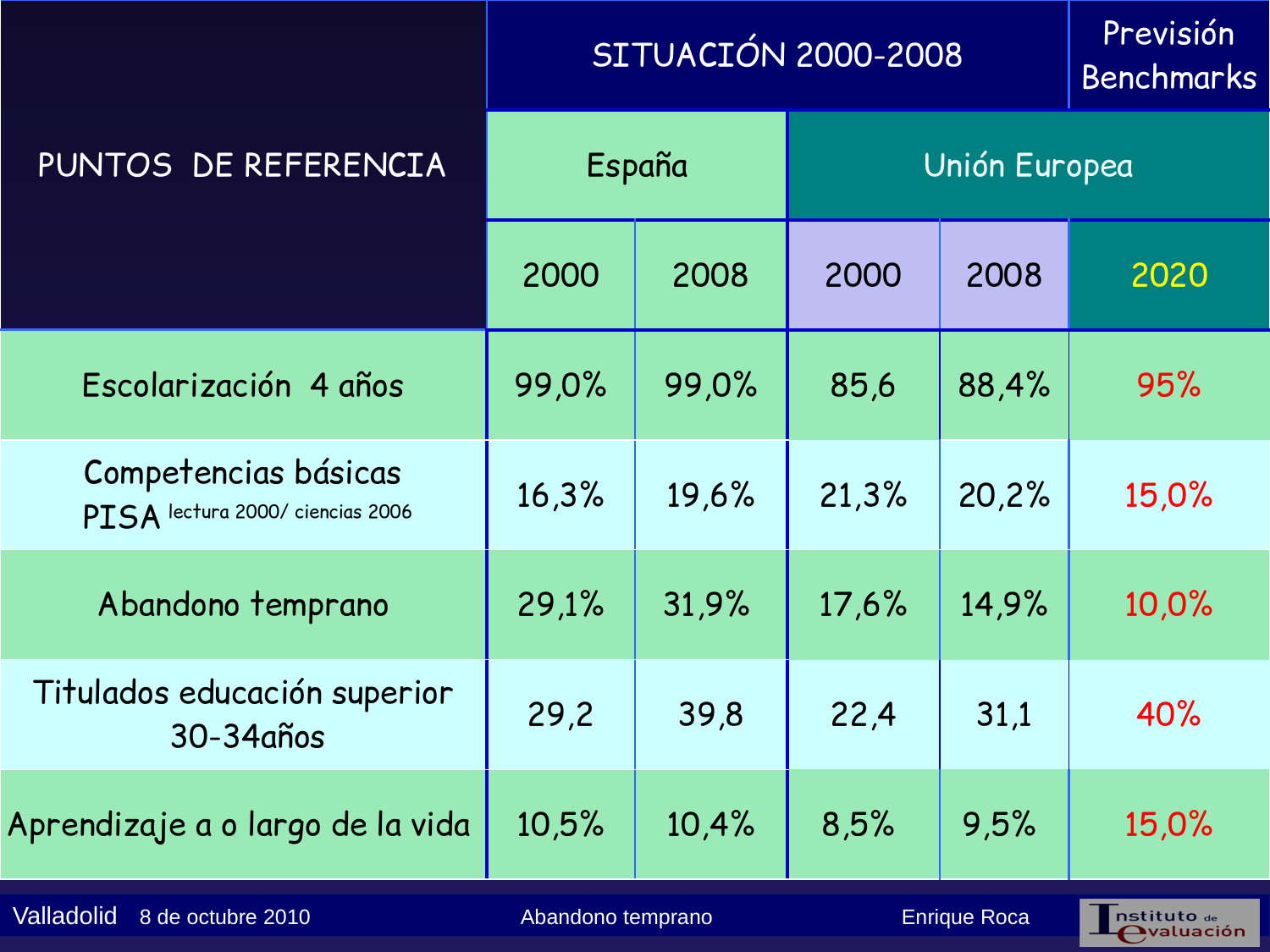

| PUNTOS DE REFERENCIA | SITUACIÓN 2000-2008 |  |  |  | Previsión Benchmarks |
| --- | --- | --- | --- | --- | --- |
|  | España |  | Unión Europea |  |  |
|  | 2000 | 2008 | 2000 | 2008 | 2020 |
| Escolarización 4 años | 99,0% | 99,0% | 85,6 | 88,4% | 95% |
| Competencias básicas PISA lectura 2000/ ciencias 2006 | 16,3% | 19,6% | 21,3% | 20,2% | 15,0% |
| Abandono temprano | 29,1% | 31,9% | 17,6% | 14,9% | 10,0% |
| Titulados educación superior 30-34años | 29,2 | 39,8 | 22,4 | 31,1 | 40% |
| Aprendizaje a o largo de la vida | 10,5% | 10,4% | 8,5% | 9,5% | 15,0% |